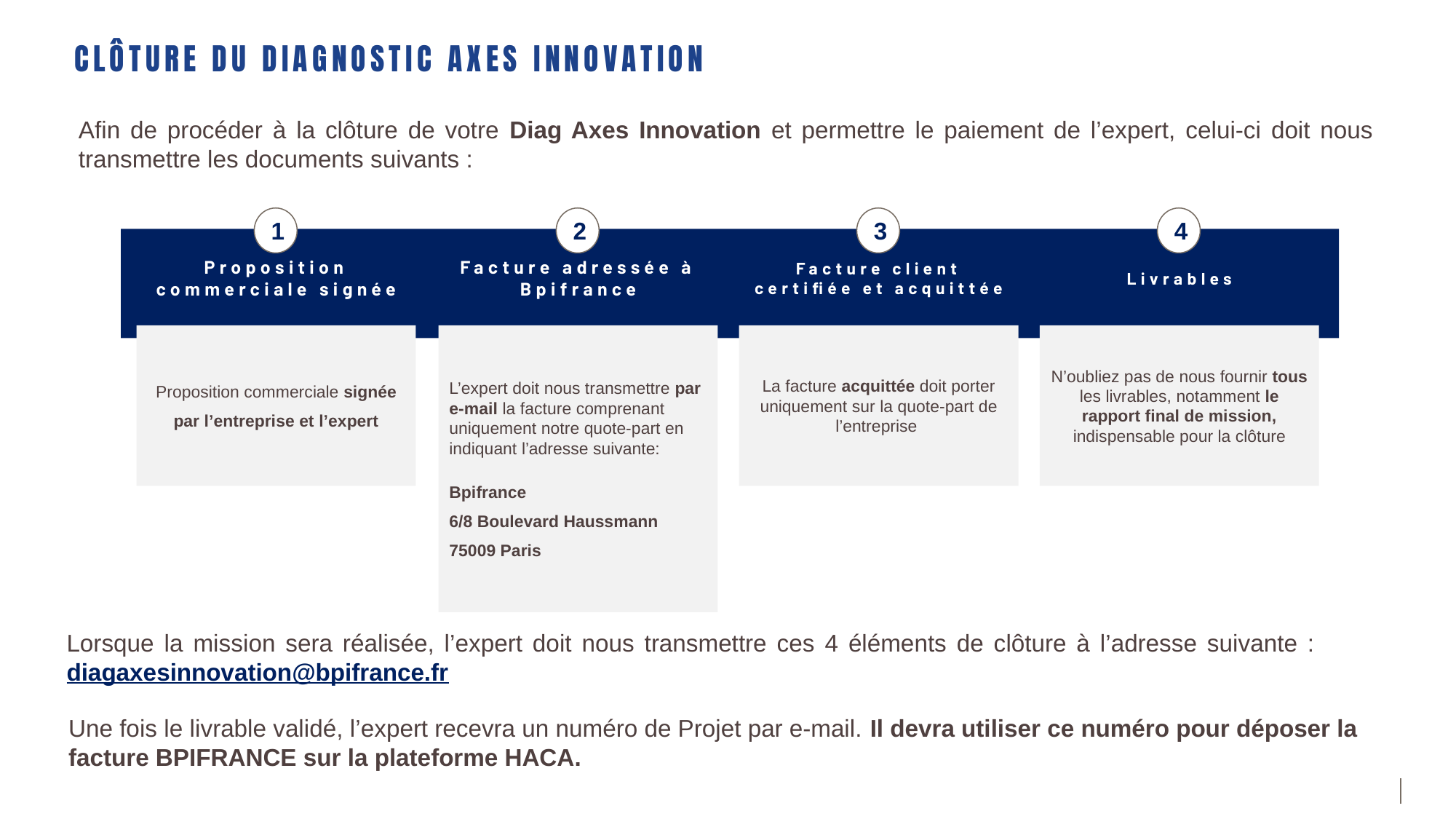

# CLÔTURE DU DIAGNOSTIC AXES INNOVATION
Afin de procéder à la clôture de votre Diag Axes Innovation et permettre le paiement de l’expert, celui-ci doit nous transmettre les documents suivants :
1
Proposition commerciale signée
Proposition commerciale signée
par l’entreprise et l’expert
2
Facture adressée à Bpifrance
L’expert doit nous transmettre par e-mail la facture comprenant uniquement notre quote-part en indiquant l’adresse suivante:

Bpifrance
6/8 Boulevard Haussmann
75009 Paris
3
Facture client certifiée et acquittée
La facture acquittée doit porter uniquement sur la quote-part de l’entreprise
4
Livrables
N’oubliez pas de nous fournir tous les livrables, notamment le rapport final de mission, indispensable pour la clôture

Lorsque la mission sera réalisée, l’expert doit nous transmettre ces 4 éléments de clôture à l’adresse suivante : diagaxesinnovation@bpifrance.fr
Une fois le livrable validé, l’expert recevra un numéro de Projet par e-mail. Il devra utiliser ce numéro pour déposer la facture BPIFRANCE sur la plateforme HACA.